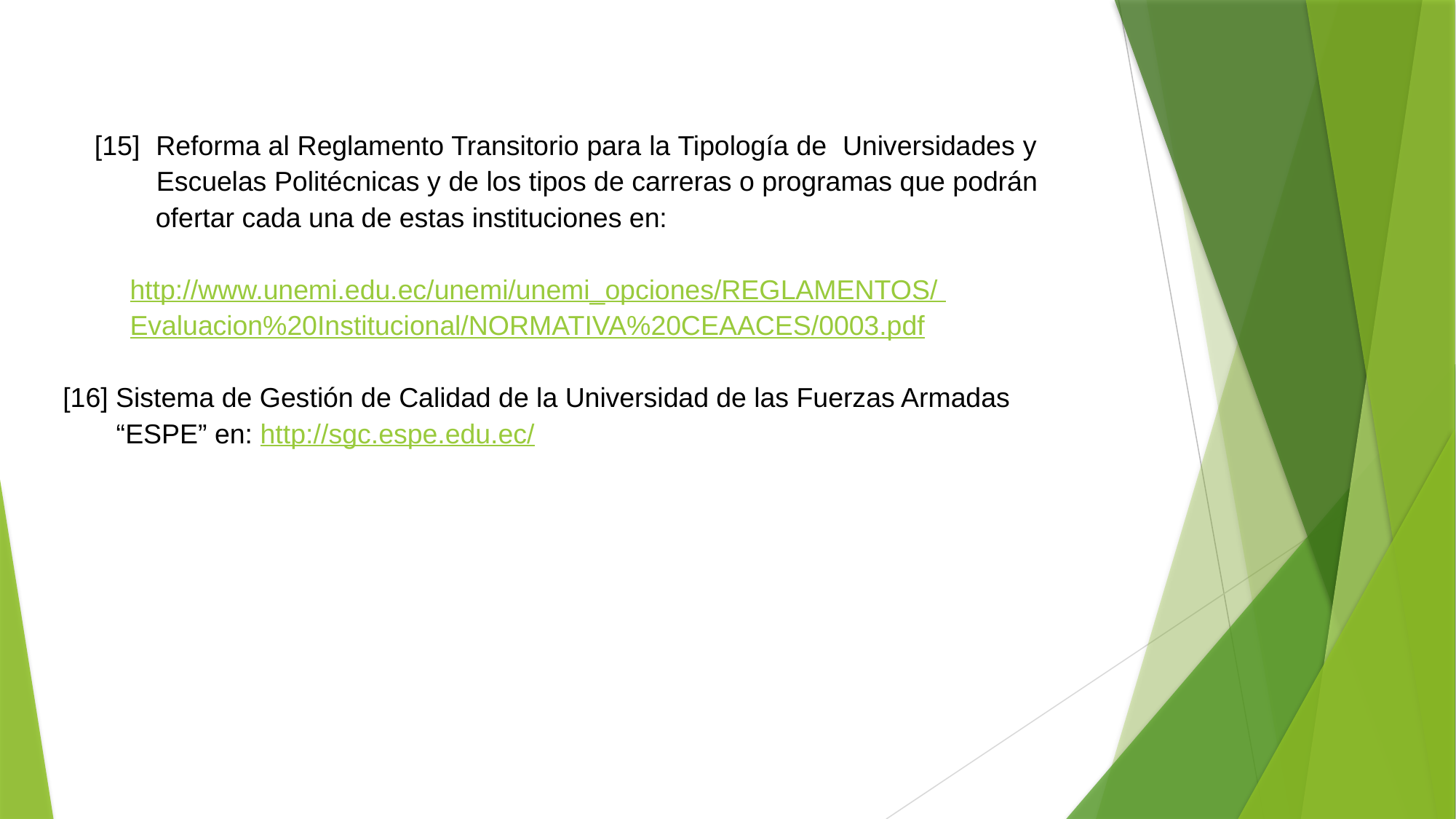

[15]  Reforma al Reglamento Transitorio para la Tipología de  Universidades y
        Escuelas Politécnicas y de los tipos de carreras o programas que podrán
        ofertar cada una de estas instituciones en:

http://www.unemi.edu.ec/unemi/unemi_opciones/REGLAMENTOS/
Evaluacion%20Institucional/NORMATIVA%20CEAACES/0003.pdf

[16] Sistema de Gestión de Calidad de la Universidad de las Fuerzas Armadas
       “ESPE” en: http://sgc.espe.edu.ec/